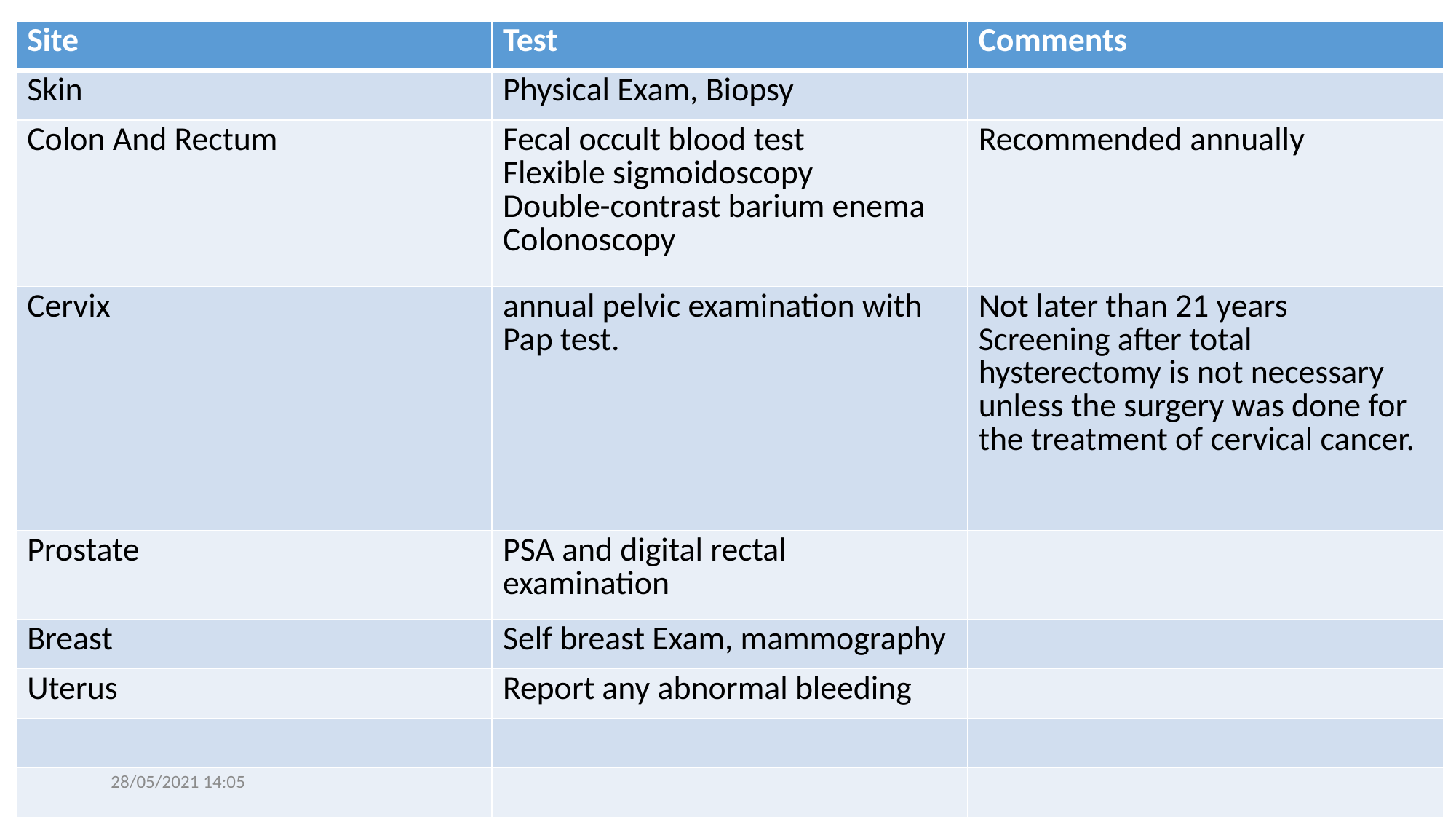

| Site | Test | Comments |
| --- | --- | --- |
| Skin | Physical Exam, Biopsy |  |
| Colon And Rectum | Fecal occult blood test Flexible sigmoidoscopy Double-contrast barium enema Colonoscopy | Recommended annually |
| Cervix | annual pelvic examination with Pap test. | Not later than 21 years Screening after total hysterectomy is not necessary unless the surgery was done for the treatment of cervical cancer. |
| Prostate | PSA and digital rectal examination |  |
| Breast | Self breast Exam, mammography |  |
| Uterus | Report any abnormal bleeding |  |
|  |  |  |
|  |  |  |
28/05/2021 14:05